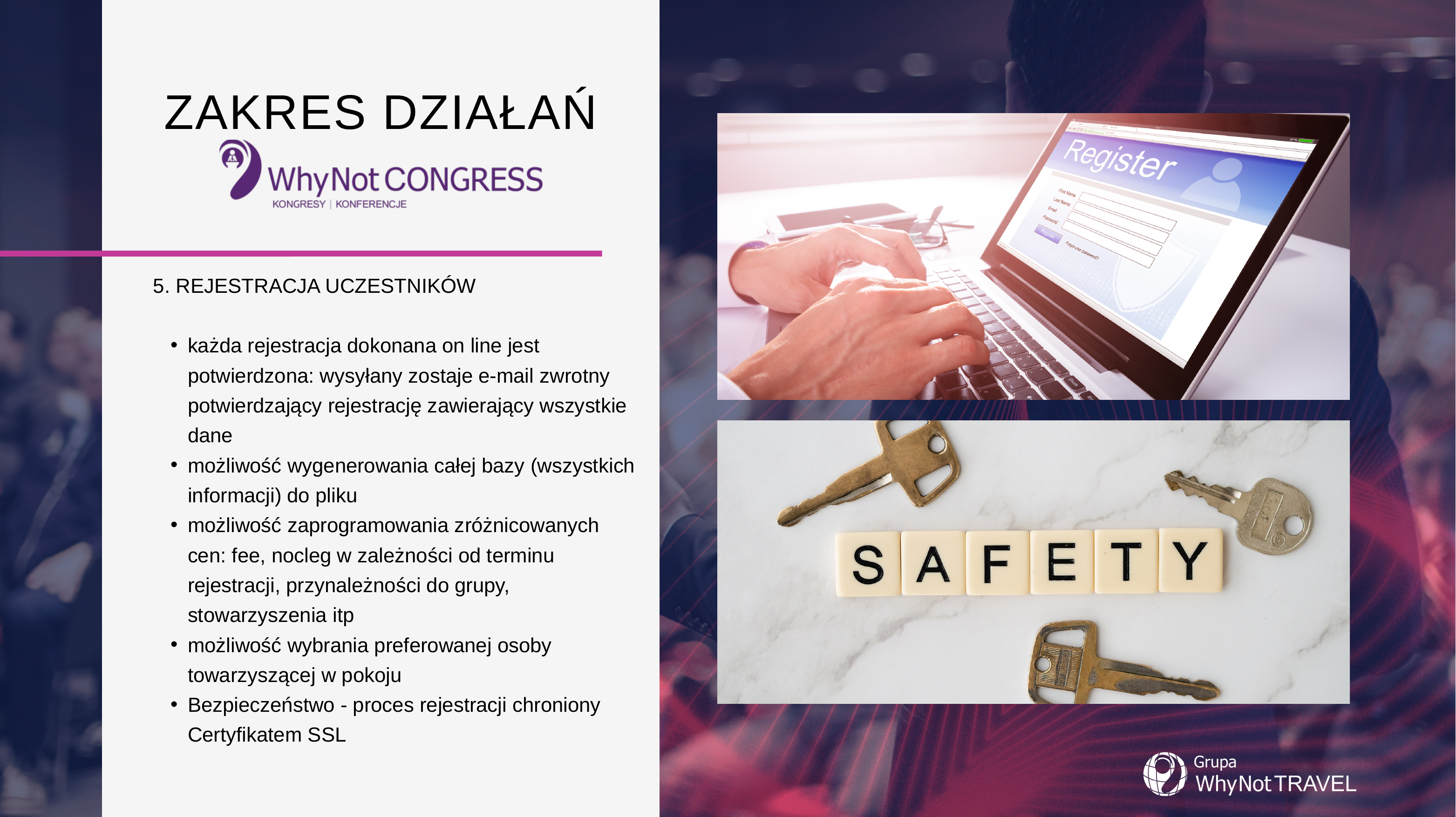

ZAKRES DZIAŁAŃ

5. REJESTRACJA UCZESTNIKÓW

każda rejestracja dokonana on line jest potwierdzona: wysyłany zostaje e-mail zwrotny potwierdzający rejestrację zawierający wszystkie dane
możliwość wygenerowania całej bazy (wszystkich informacji) do pliku
możliwość zaprogramowania zróżnicowanych cen: fee, nocleg w zależności od terminu rejestracji, przynależności do grupy, stowarzyszenia itp
możliwość wybrania preferowanej osoby towarzyszącej w pokoju
Bezpieczeństwo - proces rejestracji chroniony Certyfikatem SSL